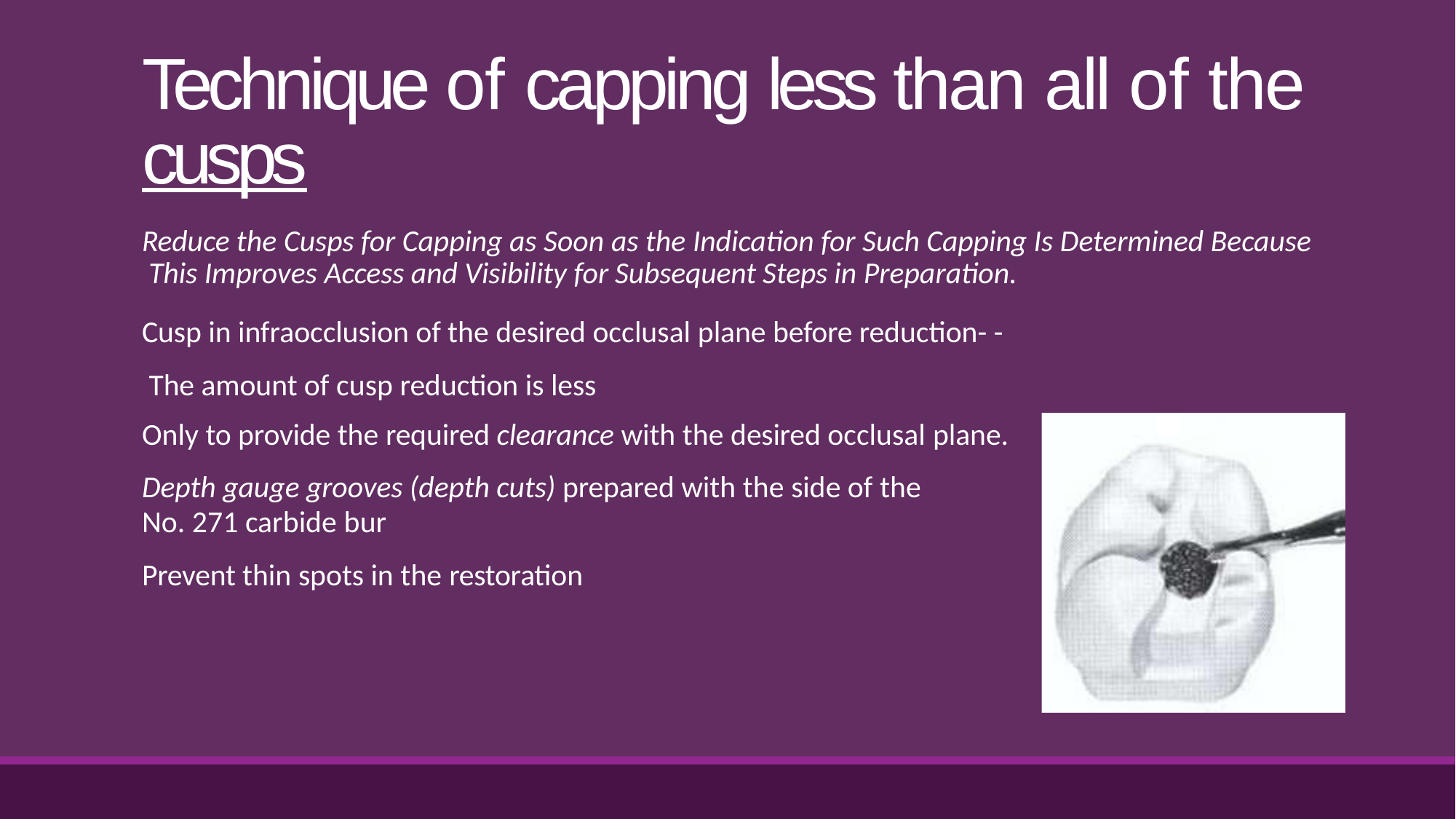

# Technique of capping less than all of the  cusps
Reduce the Cusps for Capping as Soon as the Indication for Such Capping Is Determined Because  This Improves Access and Visibility for Subsequent Steps in Preparation.
Cusp in infraocclusion of the desired occlusal plane before reduction- -  The amount of cusp reduction is less
Only to provide the required clearance with the desired occlusal plane.
Depth gauge grooves (depth cuts) prepared with the side of the
No. 271 carbide bur
Prevent thin spots in the restoration